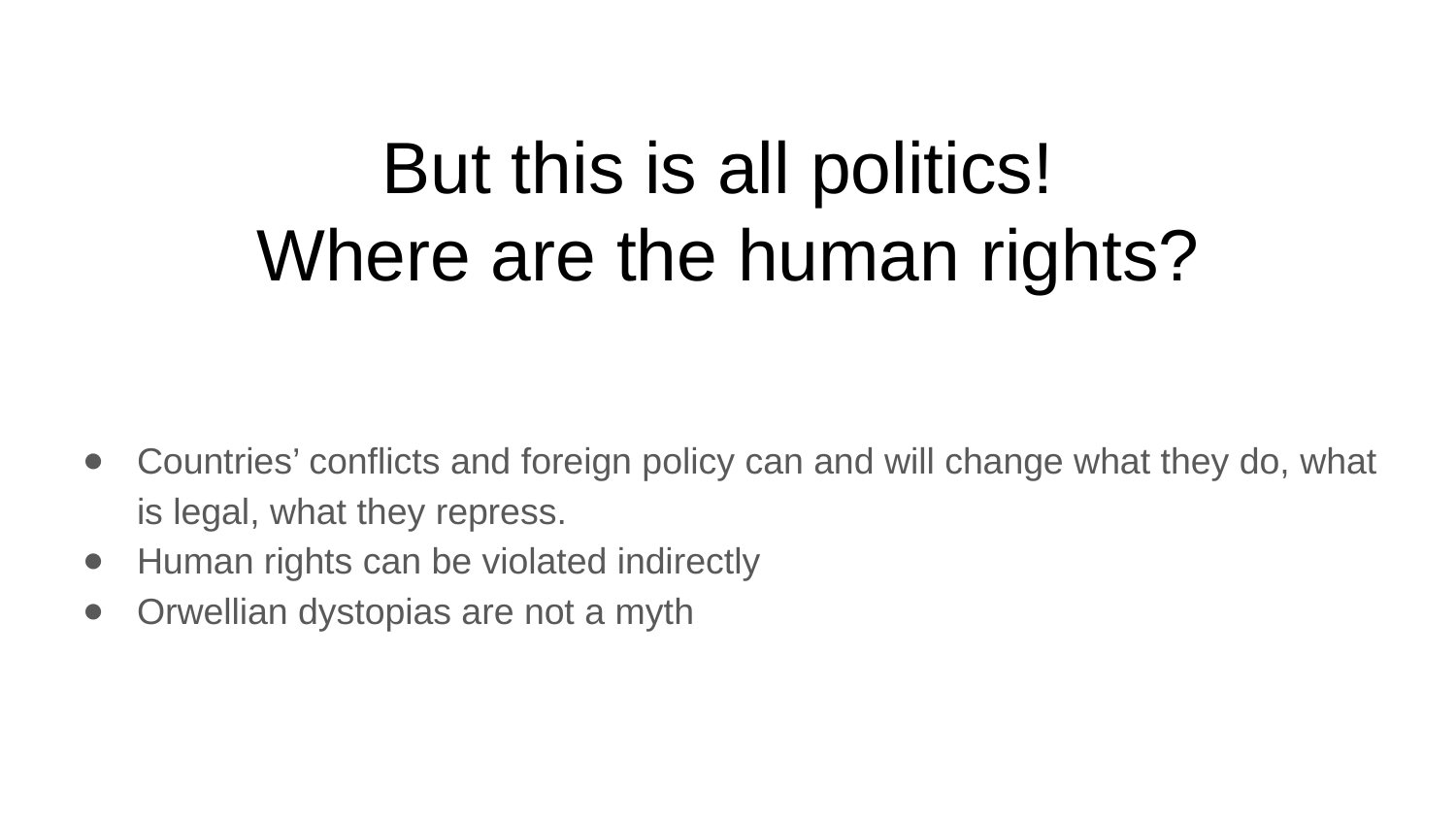

# But this is all politics!
Where are the human rights?
Countries’ conflicts and foreign policy can and will change what they do, what is legal, what they repress.
Human rights can be violated indirectly
Orwellian dystopias are not a myth